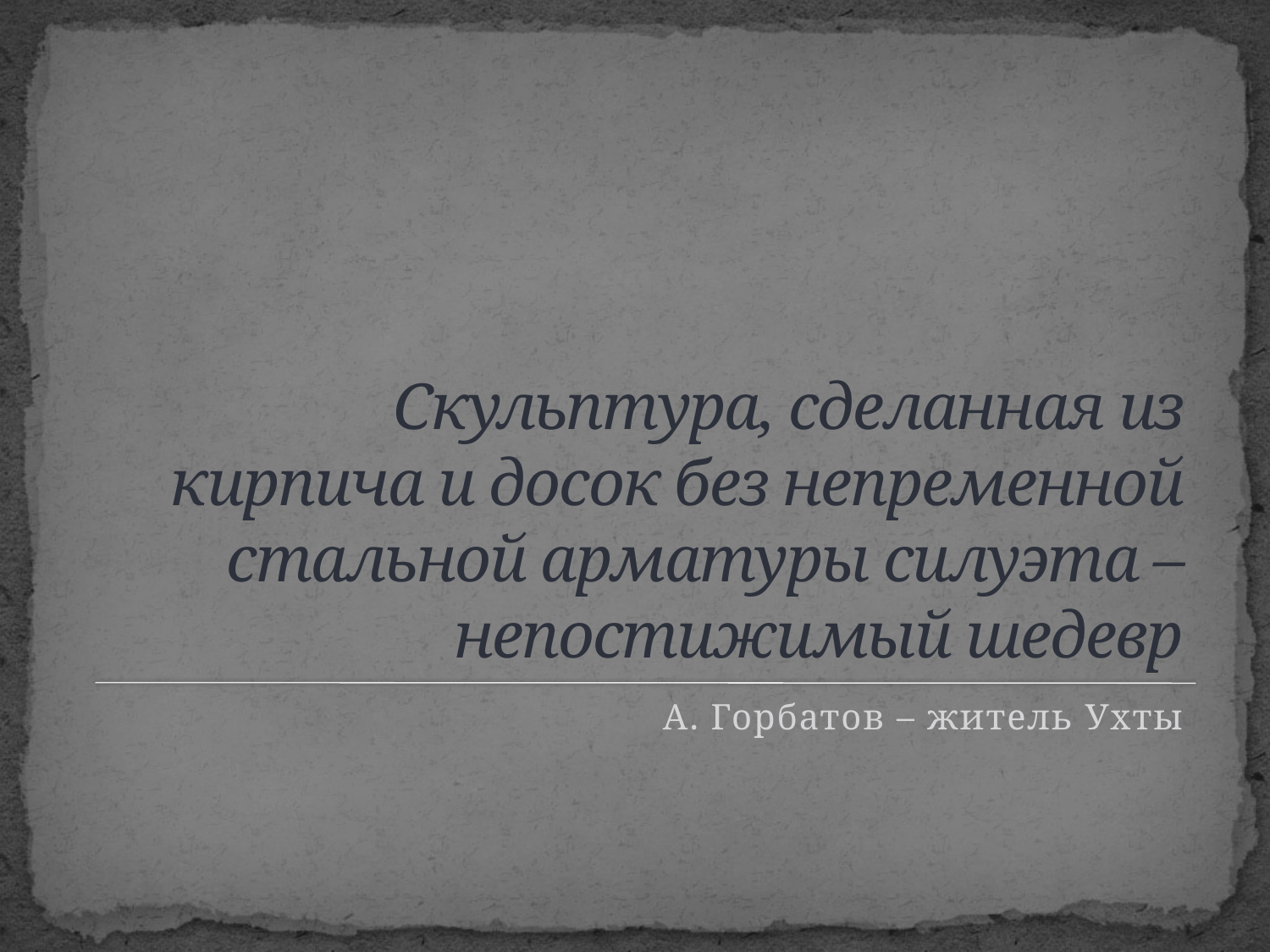

# Скульптура, сделанная из кирпича и досок без непременной стальной арматуры силуэта –непостижимый шедевр
А. Горбатов – житель Ухты